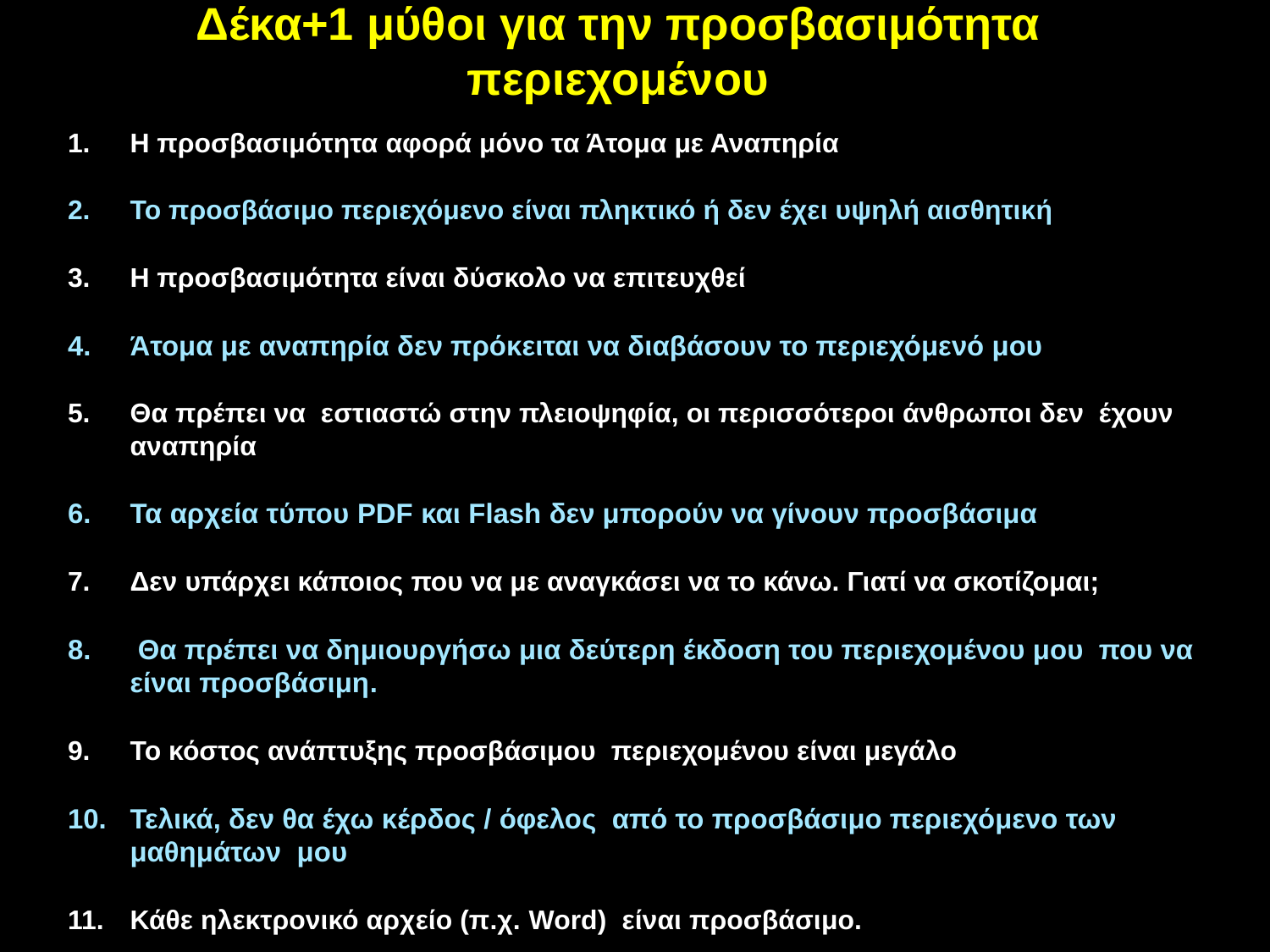

# Δέκα+1 μύθοι για την προσβασιμότητα περιεχομένου
Η προσβασιμότητα αφορά μόνο τα Άτομα με Αναπηρία

Το προσβάσιμο περιεχόμενο είναι πληκτικό ή δεν έχει υψηλή αισθητική

Η προσβασιμότητα είναι δύσκολο να επιτευχθεί

Άτομα με αναπηρία δεν πρόκειται να διαβάσουν το περιεχόμενό μου

Θα πρέπει να  εστιαστώ στην πλειοψηφία, οι περισσότεροι άνθρωποι δεν  έχουν αναπηρία

Τα αρχεία τύπου PDF και Flash δεν μπορούν να γίνουν προσβάσιμα

Δεν υπάρχει κάποιος που να με αναγκάσει να το κάνω. Γιατί να σκοτίζομαι;

 Θα πρέπει να δημιουργήσω μια δεύτερη έκδοση του περιεχομένου μου  που να είναι προσβάσιμη.

Το κόστος ανάπτυξης προσβάσιμου  περιεχομένου είναι μεγάλο

Τελικά, δεν θα έχω κέρδος / όφελος  από το προσβάσιμο περιεχόμενο των μαθημάτων  μου

Κάθε ηλεκτρονικό αρχείο (π.χ. Word)  είναι προσβάσιμο.